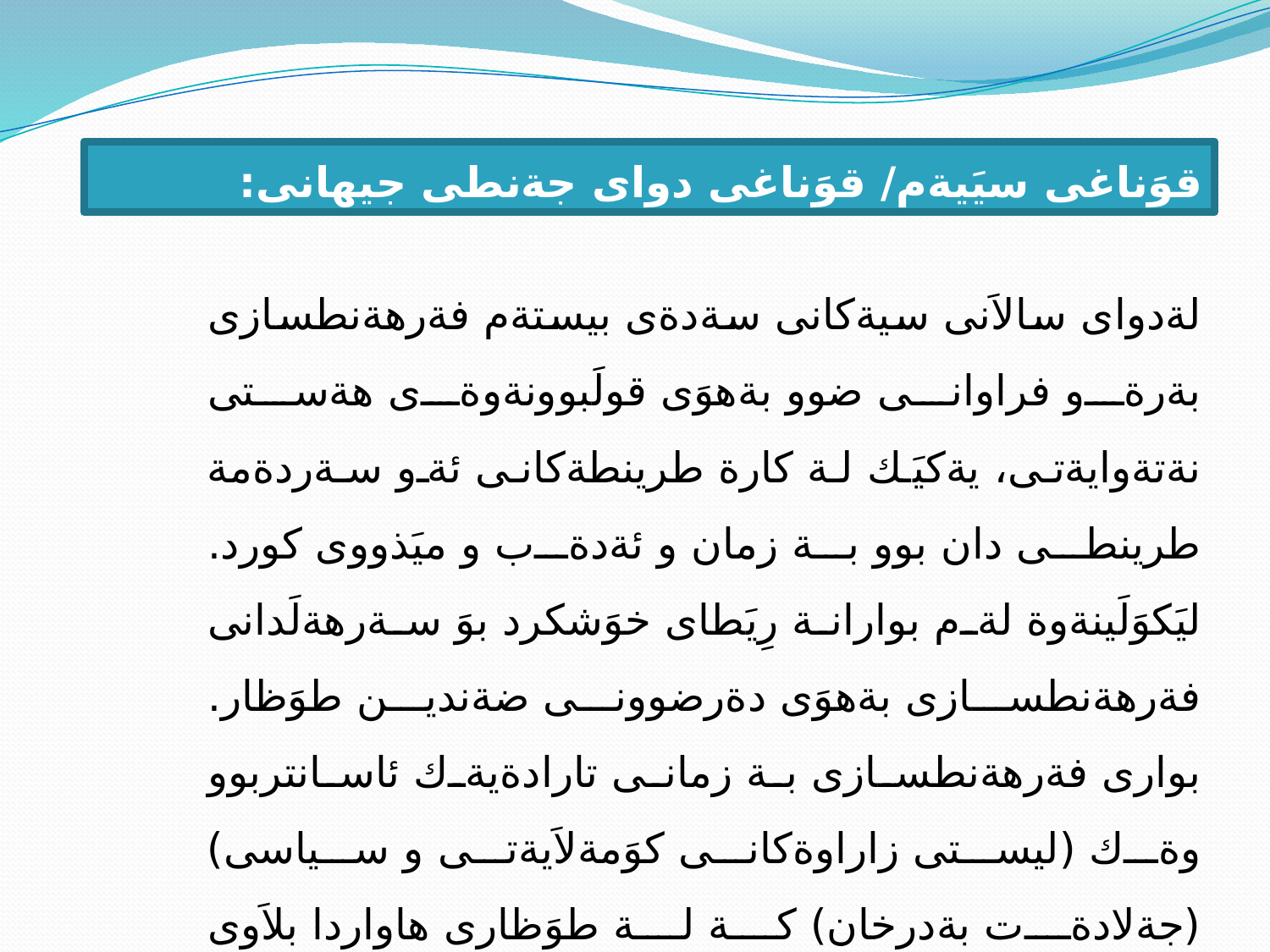

قوَناغى سيَيةم/ قوَناغى دواى جةنطى جيهانى:
لةدواى سالاَنى سيةكانى سةدةى بيستةم فةرهةنطسازى بةرةو فراوانى ضوو بةهوَى قولَبوونةوةى هةستى نةتةوايةتى، يةكيَك لة كارة طرينطةكانى ئةو سةردةمة طرينطى دان بوو بة زمان و ئةدةب و ميَذووى كورد. ليَكوَلَينةوة لةم بوارانة رِيَطاى خوَشكرد بوَ سةرهةلَدانى فةرهةنطسازى بةهوَى دةرضوونى ضةندين طوَظار. بوارى فةرهةنطسازى بة زمانى تارادةيةك ئاسانتربوو وةك (ليستى زاراوةكانى كوَمةلاَيةتى و سياسى) (جةلادةت بةدرخان) كة لة طوَظارى هاواردا بلاَوى كردوَتةوة، هةروةها زاراوةكانى عةلائةدين سةجادى كة لة طوَظارى نزار، هةروةها شاكر فةتاح لة سالَى 1934 فةرهةنطيَكى بلاَوكردوَتةوة.